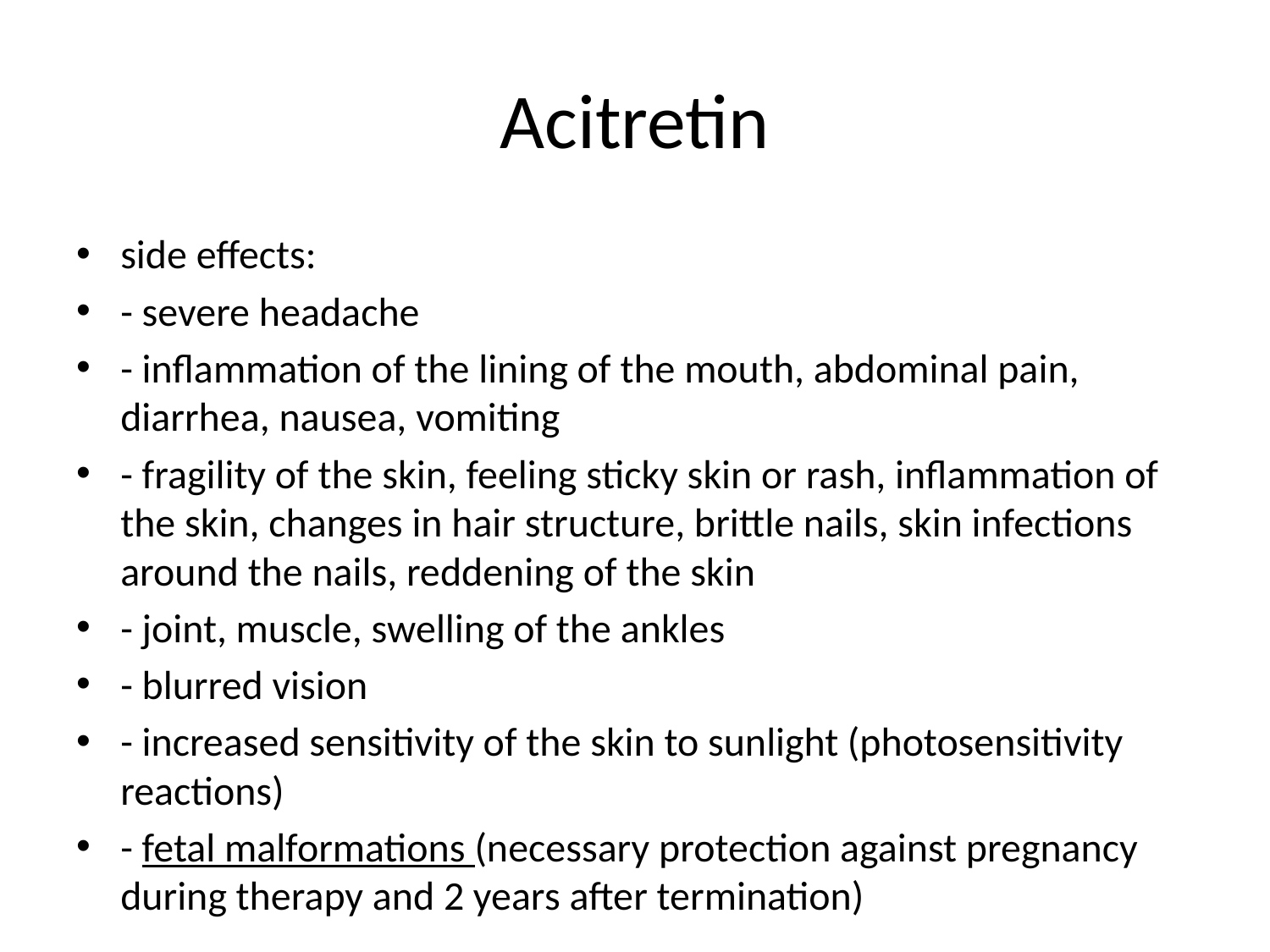

# Acitretin
side effects:
- severe headache
- inflammation of the lining of the mouth, abdominal pain, diarrhea, nausea, vomiting
- fragility of the skin, feeling sticky skin or rash, inflammation of the skin, changes in hair structure, brittle nails, skin infections around the nails, reddening of the skin
- joint, muscle, swelling of the ankles
- blurred vision
- increased sensitivity of the skin to sunlight (photosensitivity reactions)
- fetal malformations (necessary protection against pregnancy during therapy and 2 years after termination)